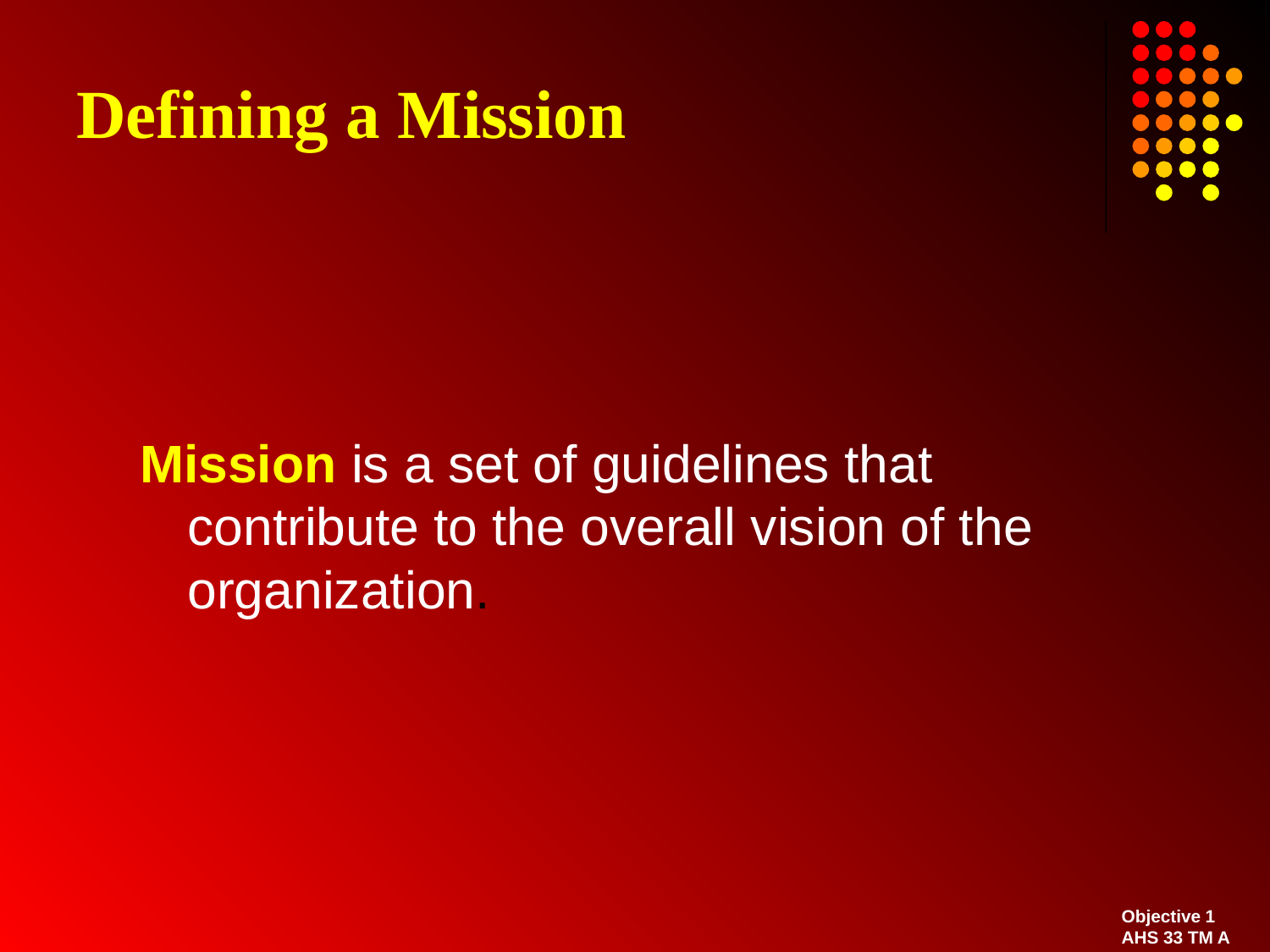

# Defining a Mission

Mission is a set of guidelines that contribute to the overall vision of the organization.
Objective 1
AHS 33 TM A